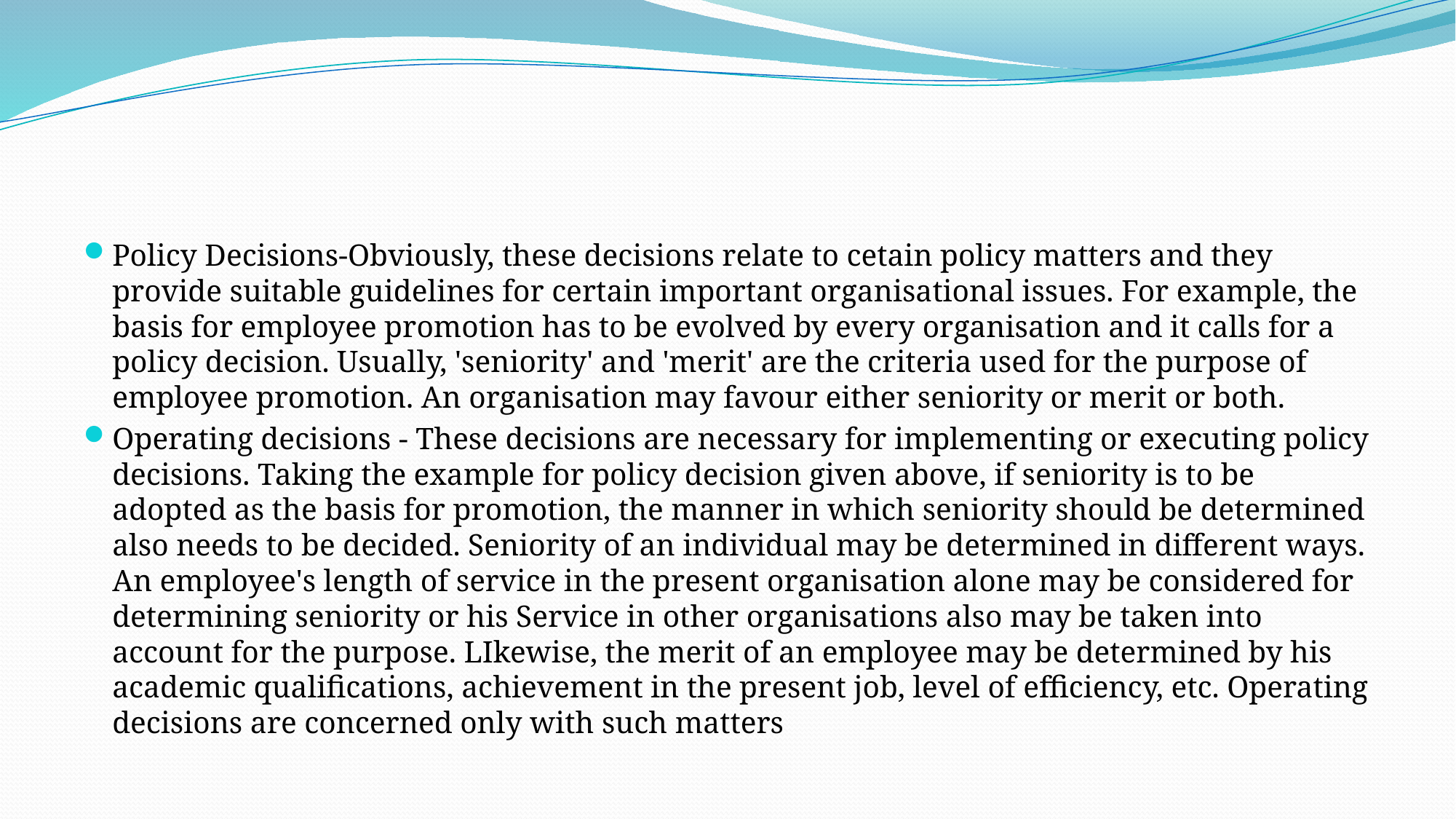

#
Policy Decisions-Obviously, these decisions relate to cetain policy matters and they provide suitable guidelines for certain important organisational issues. For example, the basis for employee promotion has to be evolved by every organisation and it calls for a policy decision. Usually, 'seniority' and 'merit' are the criteria used for the purpose of employee promotion. An organisation may favour either seniority or merit or both.
Operating decisions - These decisions are necessary for implementing or executing policy decisions. Taking the example for policy decision given above, if seniority is to be adopted as the basis for promotion, the manner in which seniority should be determined also needs to be decided. Seniority of an individual may be determined in different ways. An employee's length of service in the present organisation alone may be considered for determining seniority or his Service in other organisations also may be taken into account for the purpose. LIkewise, the merit of an employee may be determined by his academic qualifications, achievement in the present job, level of efficiency, etc. Operating decisions are concerned only with such matters